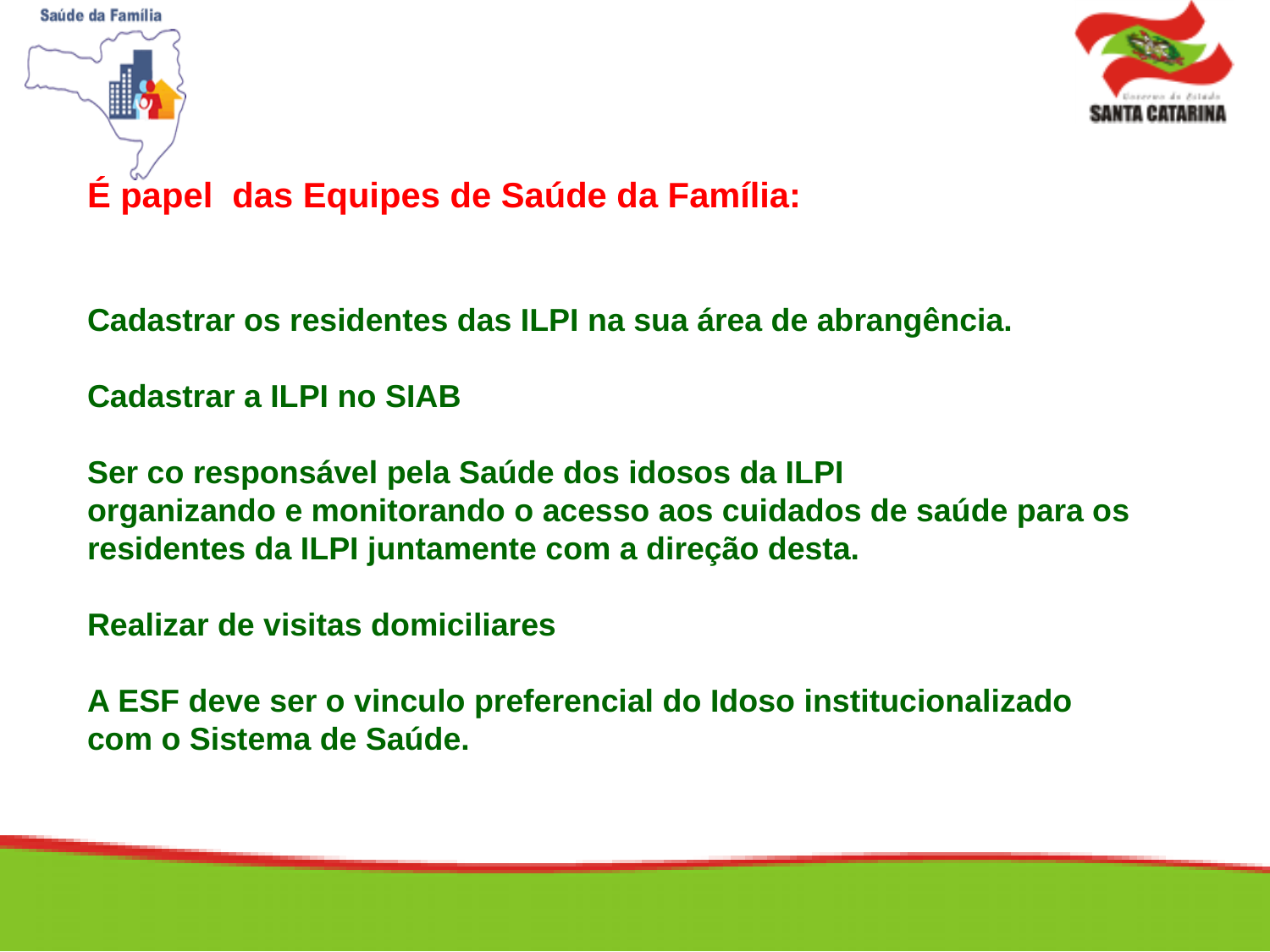

É papel  das Equipes de Saúde da Família:

Cadastrar os residentes das ILPI na sua área de abrangência.

Cadastrar a ILPI no SIAB

Ser co responsável pela Saúde dos idosos da ILPI
organizando e monitorando o acesso aos cuidados de saúde para os residentes da ILPI juntamente com a direção desta.

Realizar de visitas domiciliares

A ESF deve ser o vinculo preferencial do Idoso institucionalizado  com o Sistema de Saúde.